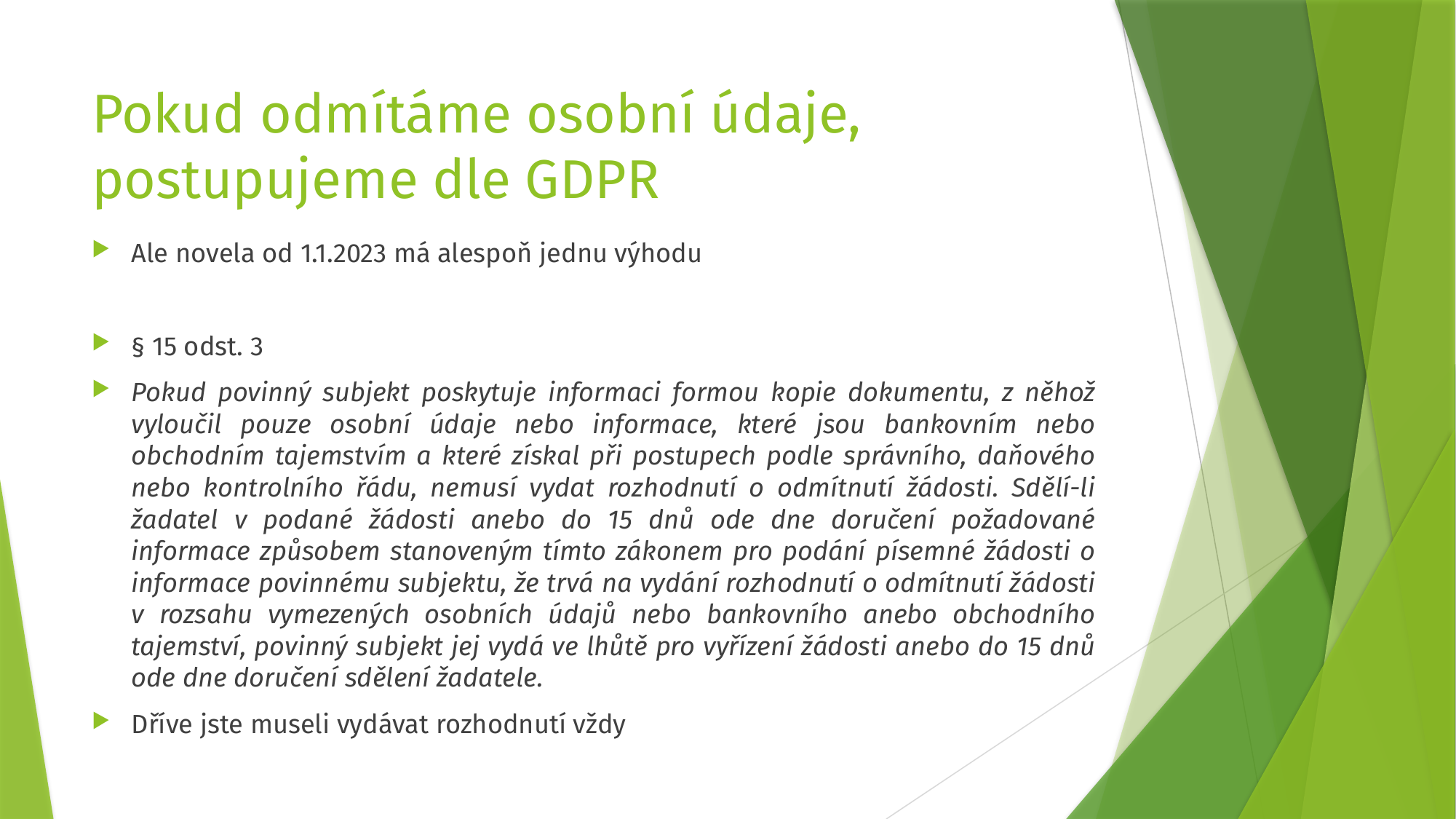

# Pokud odmítáme osobní údaje, postupujeme dle GDPR
Ale novela od 1.1.2023 má alespoň jednu výhodu

§ 15 odst. 3
Pokud povinný subjekt poskytuje informaci formou kopie dokumentu, z něhož vyloučil pouze osobní údaje nebo informace, které jsou bankovním nebo obchodním tajemstvím a které získal při postupech podle správního, daňového nebo kontrolního řádu, nemusí vydat rozhodnutí o odmítnutí žádosti. Sdělí-li žadatel v podané žádosti anebo do 15 dnů ode dne doručení požadované informace způsobem stanoveným tímto zákonem pro podání písemné žádosti o informace povinnému subjektu, že trvá na vydání rozhodnutí o odmítnutí žádosti v rozsahu vymezených osobních údajů nebo bankovního anebo obchodního tajemství, povinný subjekt jej vydá ve lhůtě pro vyřízení žádosti anebo do 15 dnů ode dne doručení sdělení žadatele.
Dříve jste museli vydávat rozhodnutí vždy